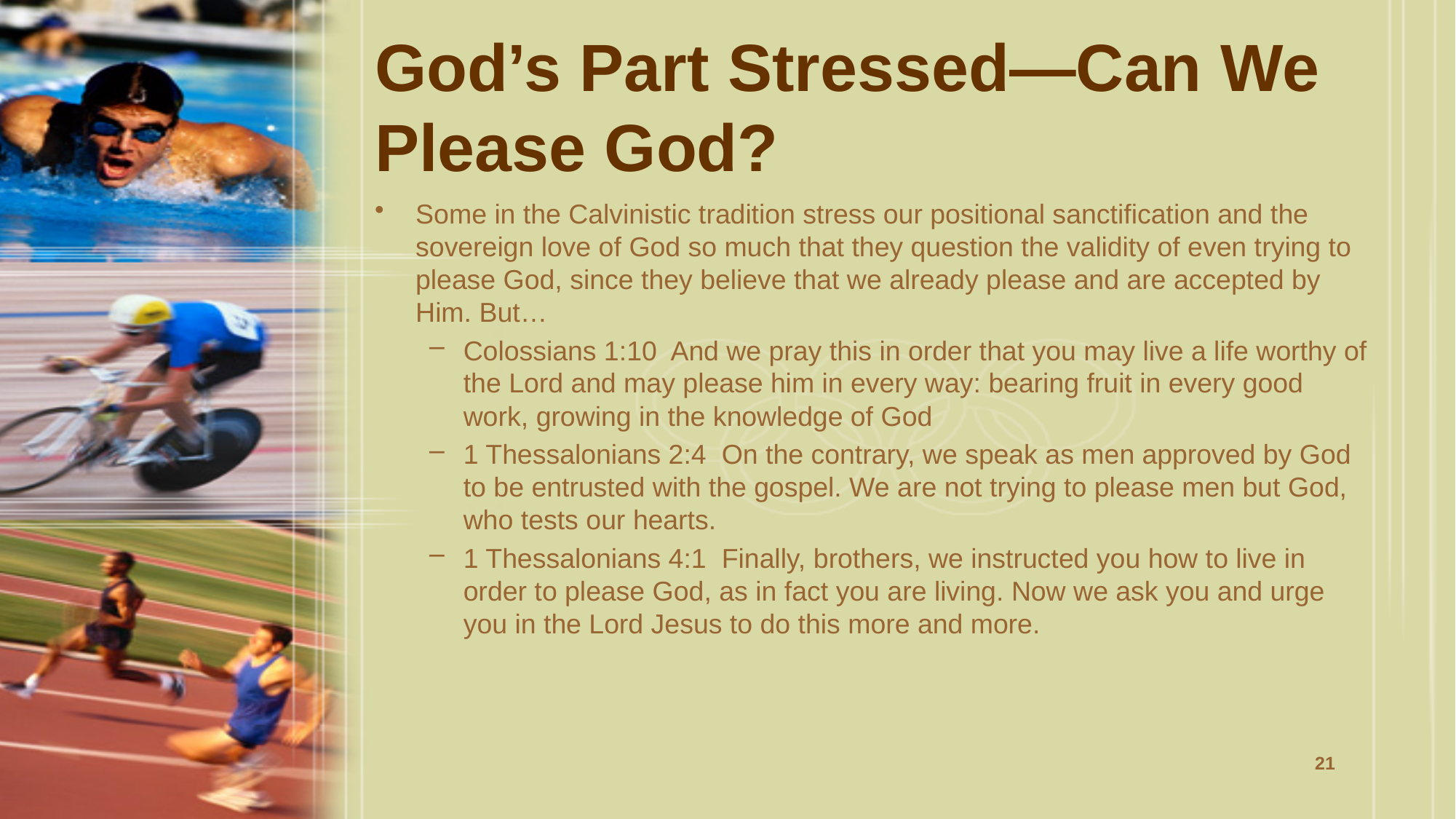

# God’s Part Stressed—Can We Please God?
Some in the Calvinistic tradition stress our positional sanctification and the sovereign love of God so much that they question the validity of even trying to please God, since they believe that we already please and are accepted by Him. But…
Colossians 1:10  And we pray this in order that you may live a life worthy of the Lord and may please him in every way: bearing fruit in every good work, growing in the knowledge of God
1 Thessalonians 2:4  On the contrary, we speak as men approved by God to be entrusted with the gospel. We are not trying to please men but God, who tests our hearts.
1 Thessalonians 4:1  Finally, brothers, we instructed you how to live in order to please God, as in fact you are living. Now we ask you and urge you in the Lord Jesus to do this more and more.
21